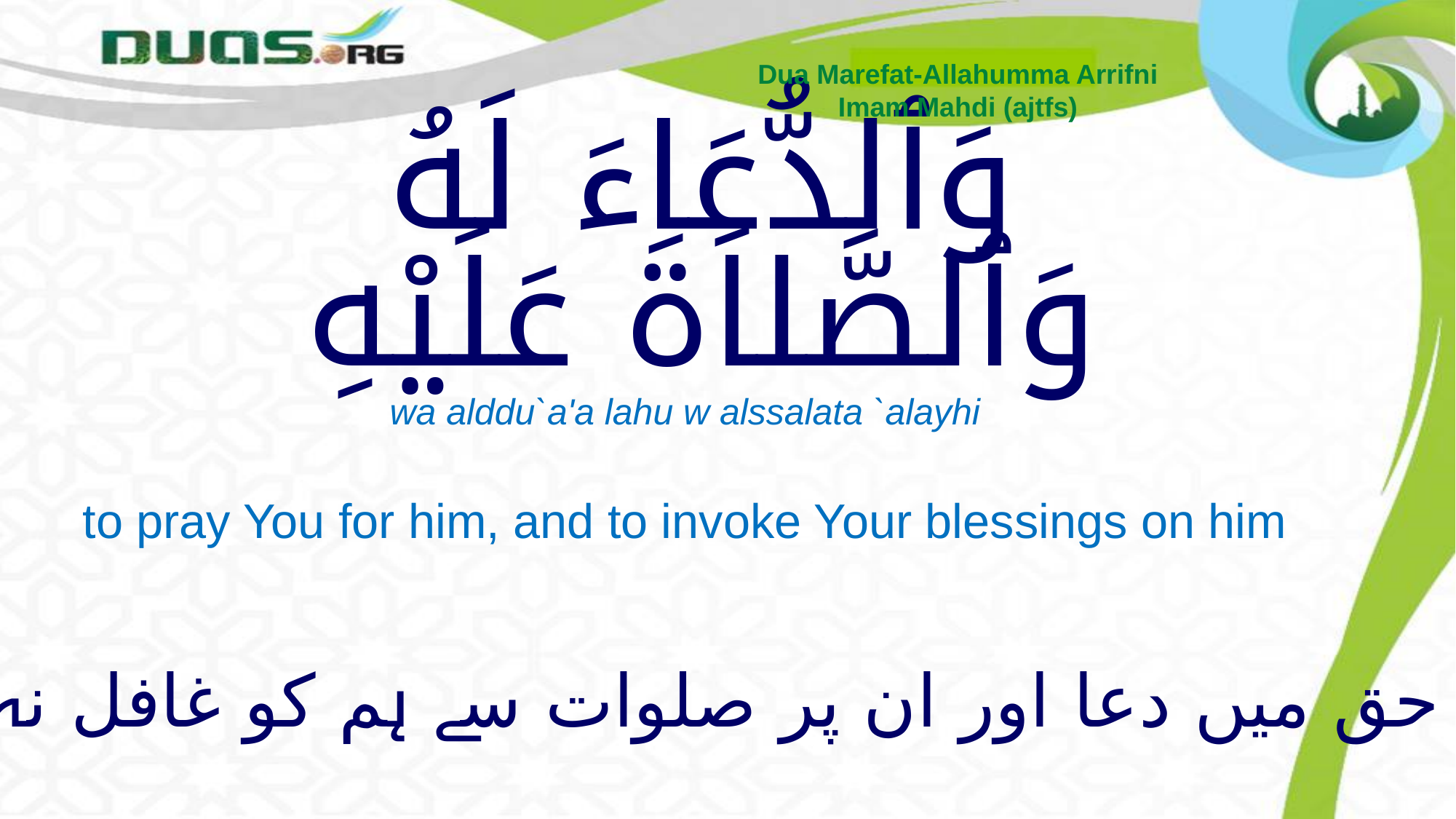

Dua Marefat-Allahumma Arrifni
Imam Mahdi (ajtfs)
# وَٱلدُّعَاءَ لَهُ وَٱلصَّلاَةَ عَلَيْهِ

wa alddu`a'a lahu w alssalata `alayhi

to pray You for him, and to invoke Your blessings on him
ان کے حق میں دعا اور ان پر صلوات سے ہم کو غافل نہ ہونے دینا